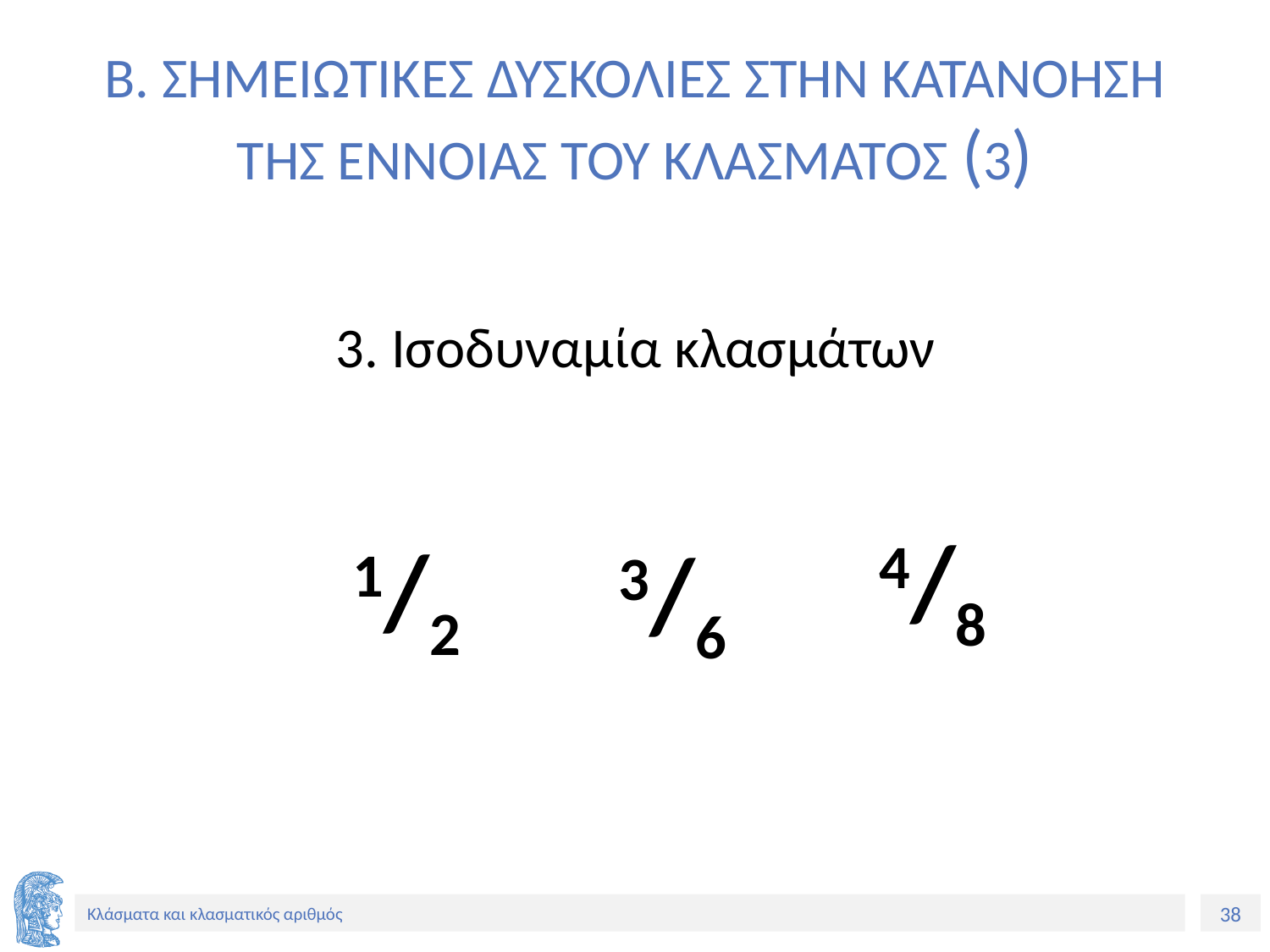

# Β. ΣΗΜΕΙΩΤΙΚΕΣ ΔΥΣΚΟΛΙΕΣ ΣΤΗΝ ΚΑΤΑΝΟΗΣΗ ΤΗΣ ΕΝΝΟΙΑΣ ΤΟΥ ΚΛΑΣΜΑΤΟΣ (3)

3. Ισοδυναμία κλασμάτων

4/8
1/2
3/6